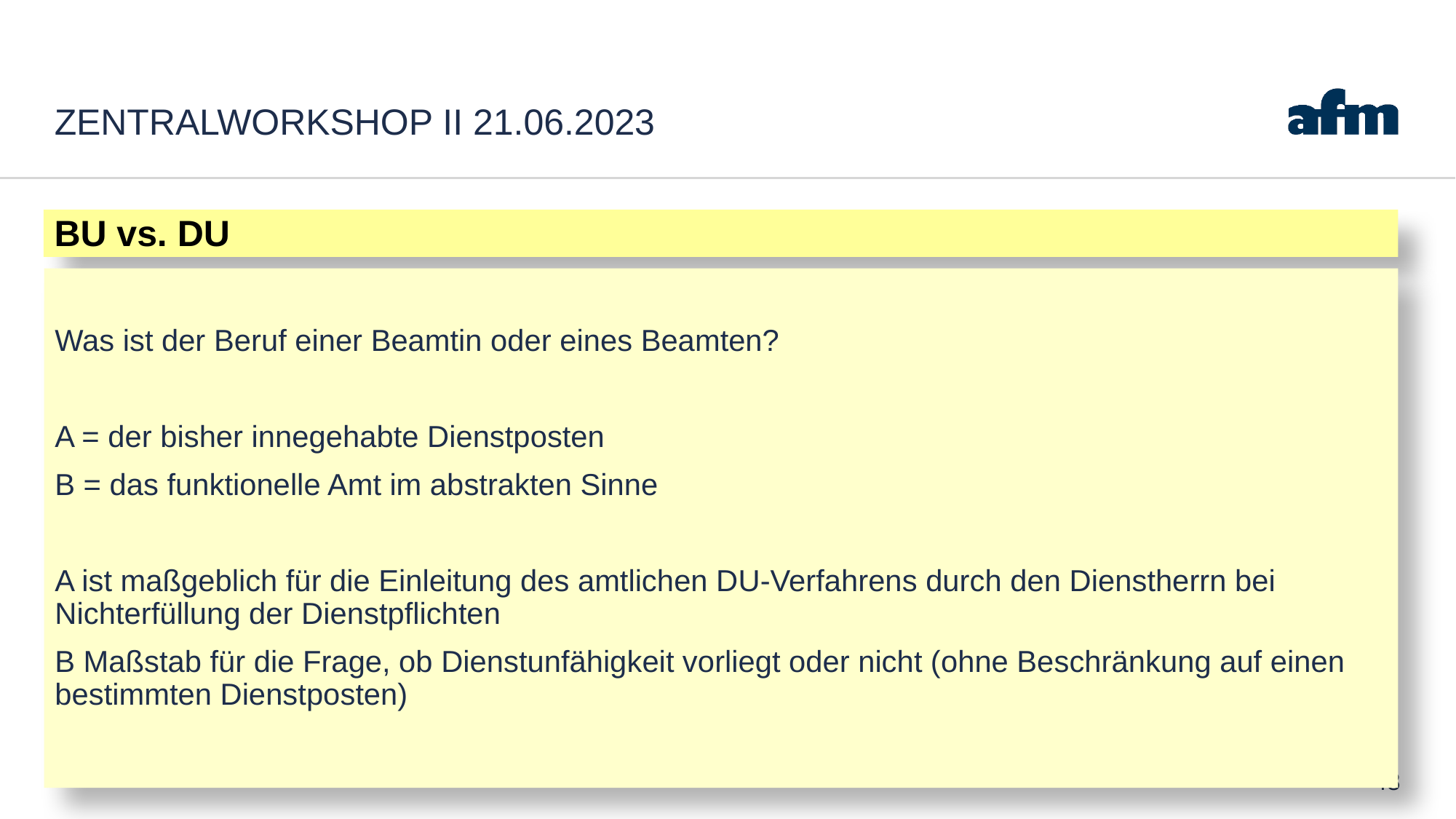

# ZentralWorkshop II 21.06.2023
BU vs. DU

Was ist der Beruf einer Beamtin oder eines Beamten?

A = der bisher innegehabte Dienstposten
B = das funktionelle Amt im abstrakten Sinne

A ist maßgeblich für die Einleitung des amtlichen DU-Verfahrens durch den Dienstherrn bei Nichterfüllung der Dienstpflichten
B Maßstab für die Frage, ob Dienstunfähigkeit vorliegt oder nicht (ohne Beschränkung auf einen bestimmten Dienstposten)

48